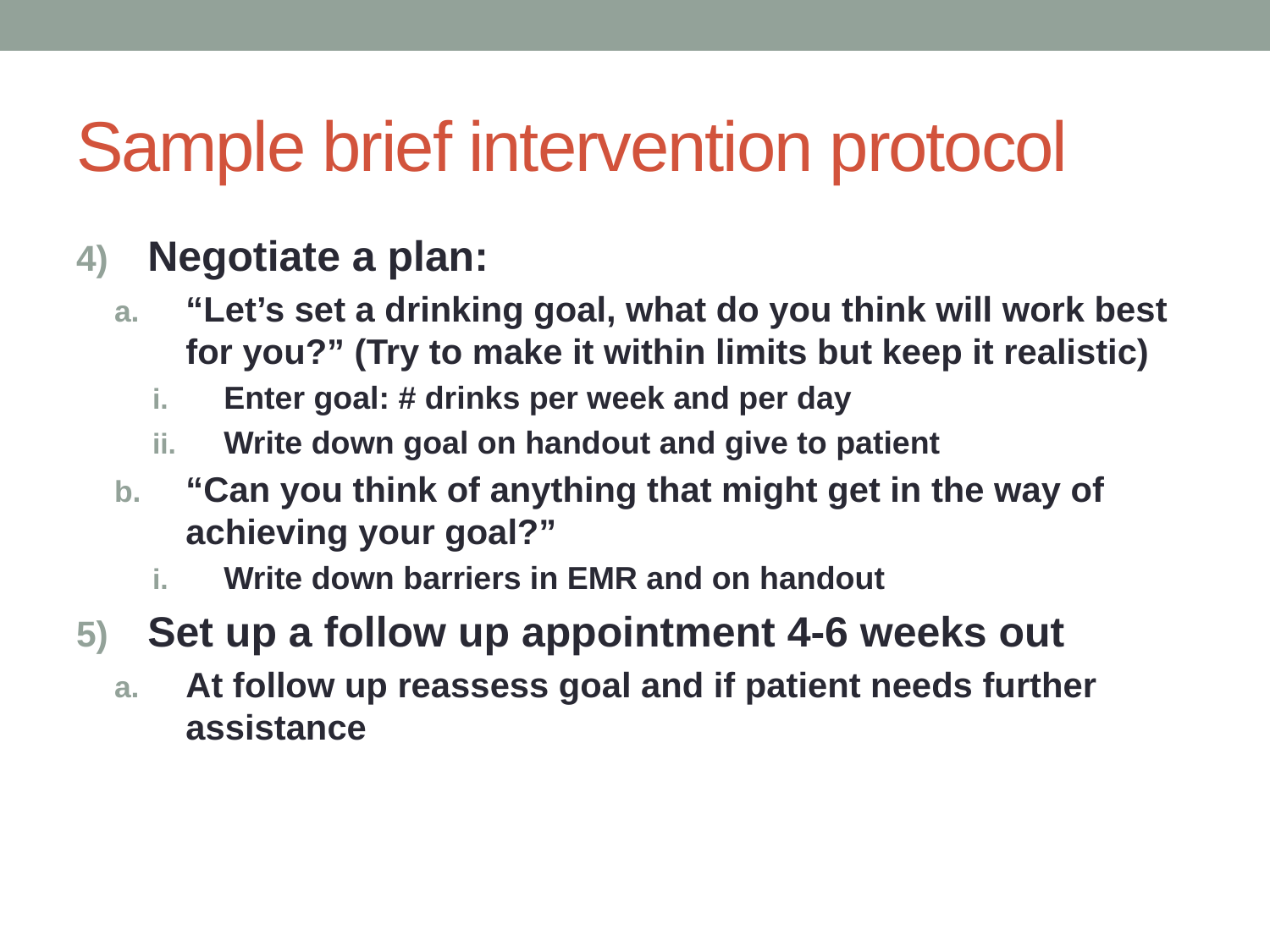

# Sample brief intervention protocol
Negotiate a plan:
“Let’s set a drinking goal, what do you think will work best for you?” (Try to make it within limits but keep it realistic)
Enter goal: # drinks per week and per day
Write down goal on handout and give to patient
“Can you think of anything that might get in the way of achieving your goal?”
Write down barriers in EMR and on handout
Set up a follow up appointment 4-6 weeks out
At follow up reassess goal and if patient needs further assistance